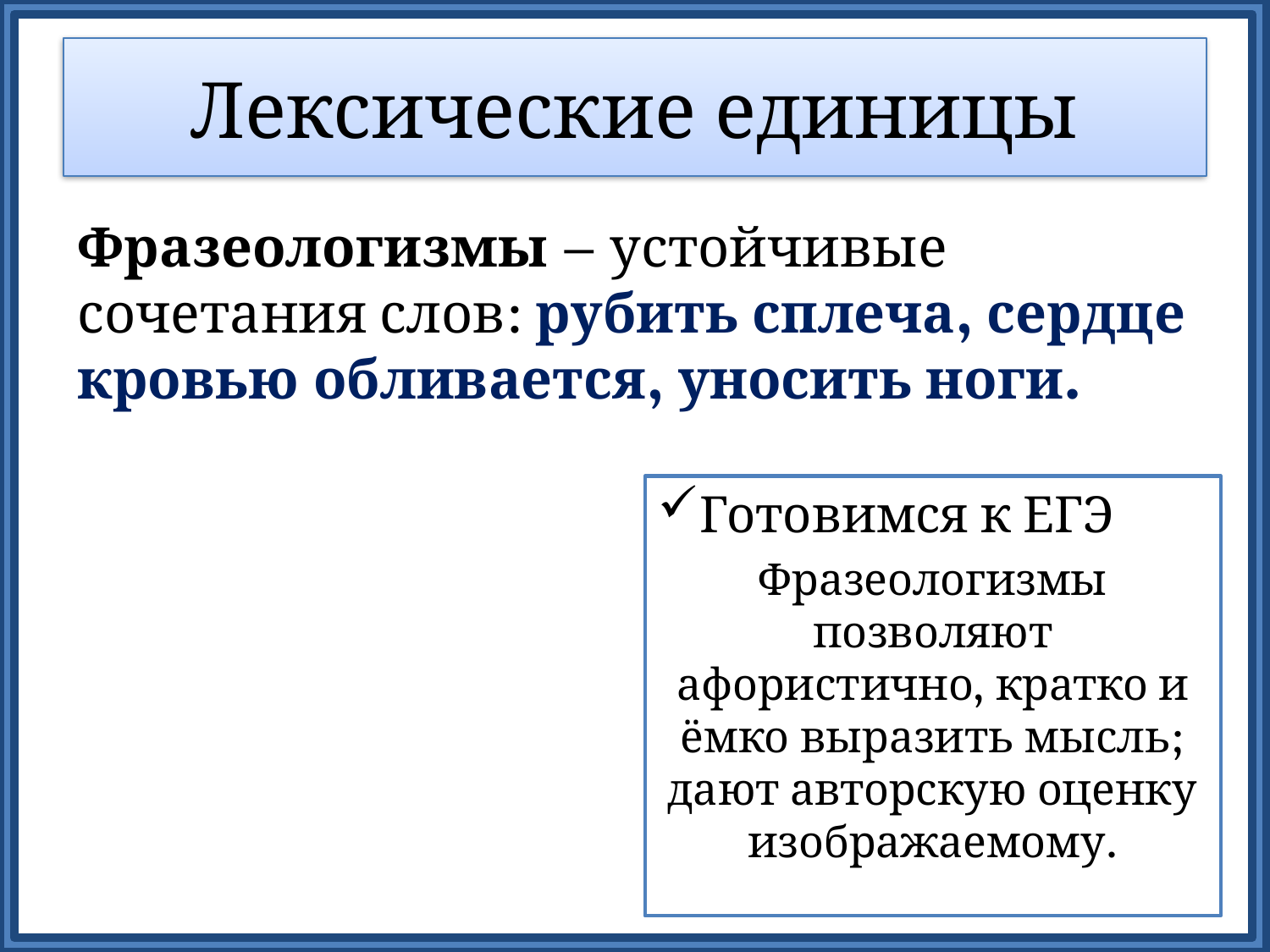

# Лексические единицы
Фразеологизмы – устойчивые сочетания слов: рубить сплеча, сердце кровью обливается, уносить ноги.
Готовимся к ЕГЭ
Фразеологизмы позволяют афористично, кратко и ёмко выразить мысль; дают авторскую оценку изображаемому.